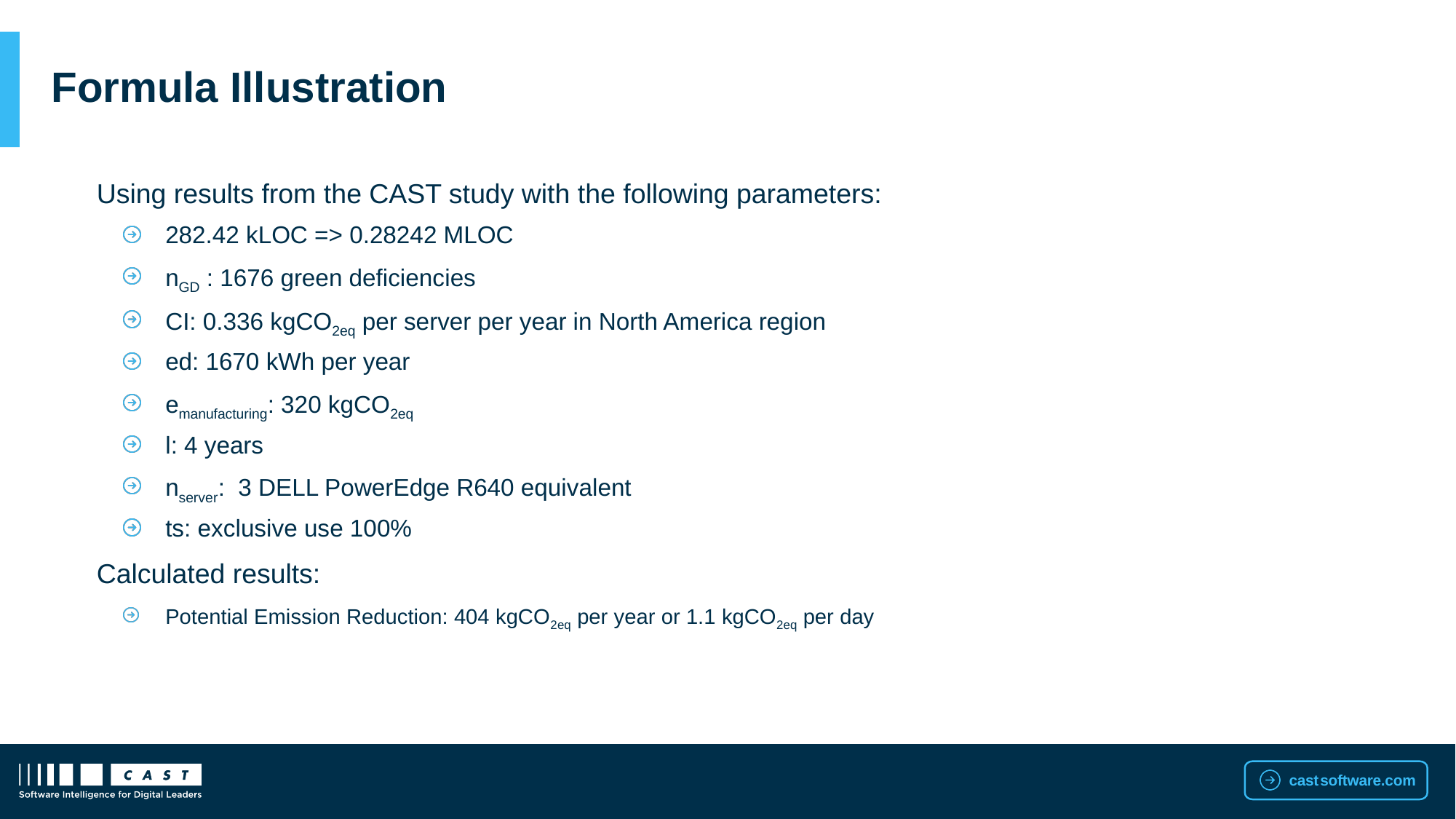

# Formula Illustration
Using results from the CAST study with the following parameters:
282.42 kLOC => 0.28242 MLOC
nGD : 1676 green deficiencies
CI: 0.336 kgCO2eq per server per year in North America region
ed: 1670 kWh per year
emanufacturing: 320 kgCO2eq
l: 4 years
nserver:  3 DELL PowerEdge R640 equivalent
ts: exclusive use 100%
Calculated results:
Potential Emission Reduction: 404 kgCO2eq per year or 1.1 kgCO2eq per day